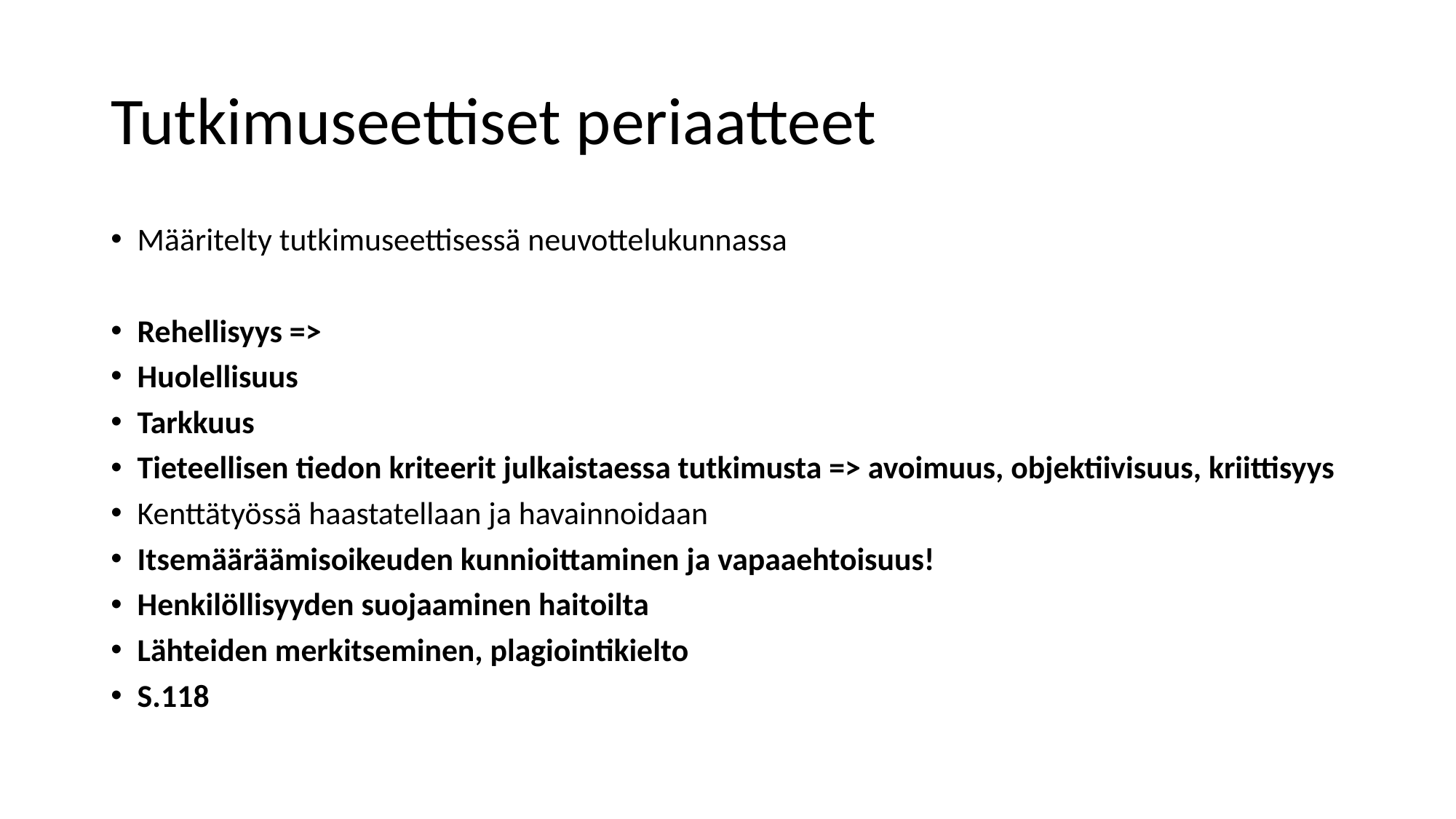

# Tutkimuseettiset periaatteet
Määritelty tutkimuseettisessä neuvottelukunnassa

Rehellisyys =>
Huolellisuus
Tarkkuus
Tieteellisen tiedon kriteerit julkaistaessa tutkimusta => avoimuus, objektiivisuus, kriittisyys
Kenttätyössä haastatellaan ja havainnoidaan
Itsemääräämisoikeuden kunnioittaminen ja vapaaehtoisuus!
Henkilöllisyyden suojaaminen haitoilta
Lähteiden merkitseminen, plagiointikielto
S.118